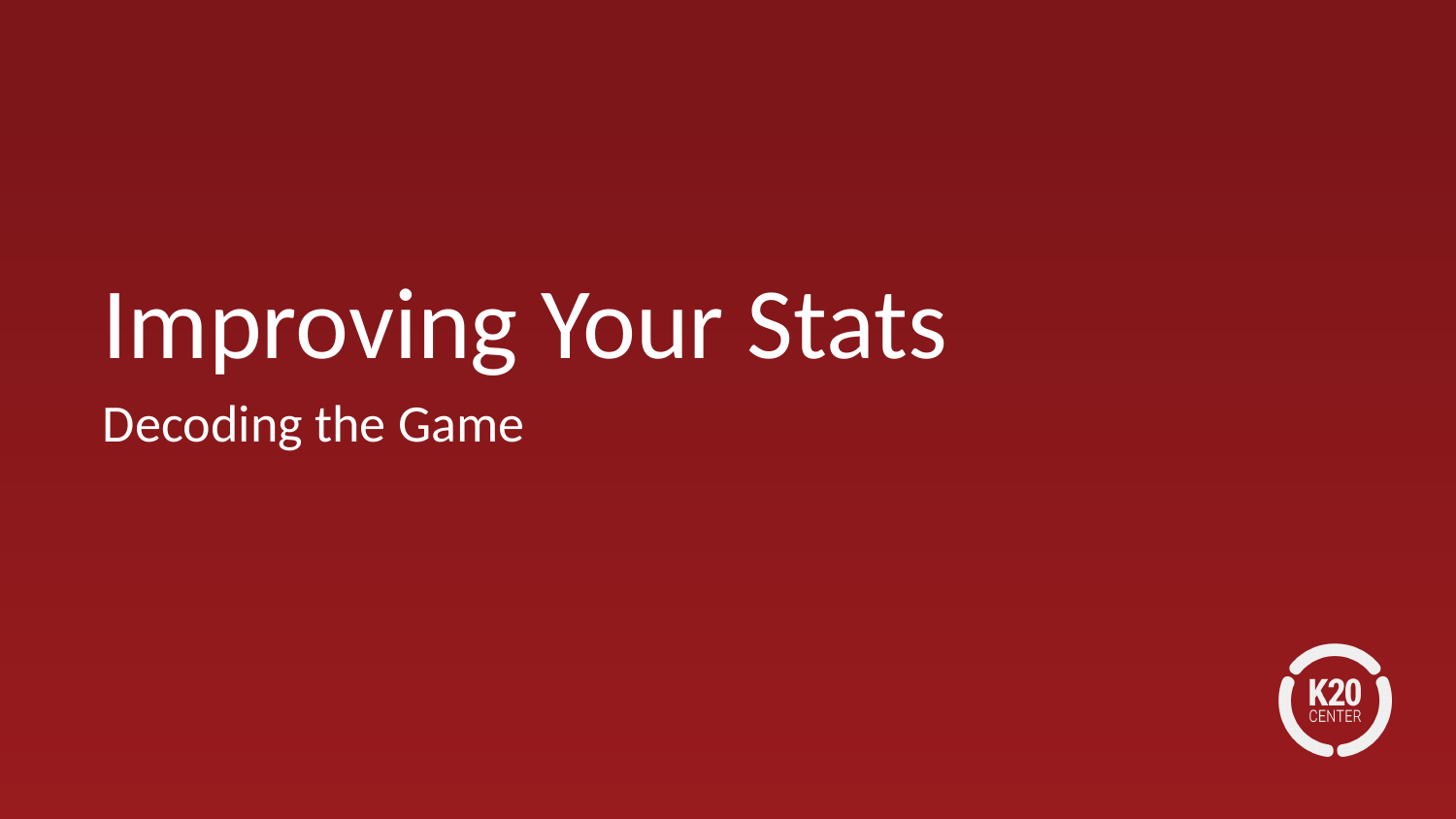

# Improving Your Stats
Decoding the Game